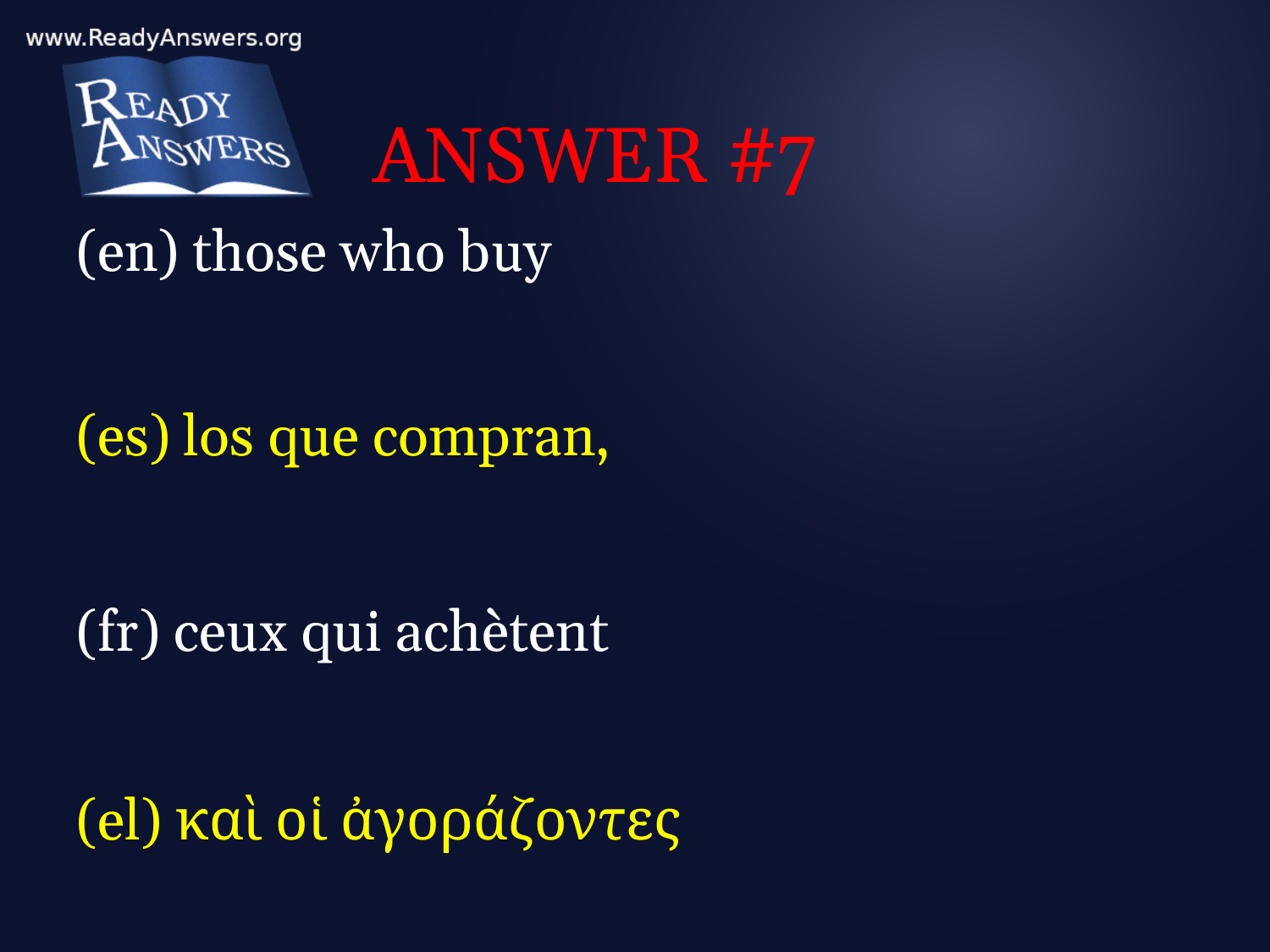

# ANSWER #7
(en) those who buy
(es) los que compran,
(fr) ceux qui achètent
(el) καὶ οἱ ἀγοράζοντες